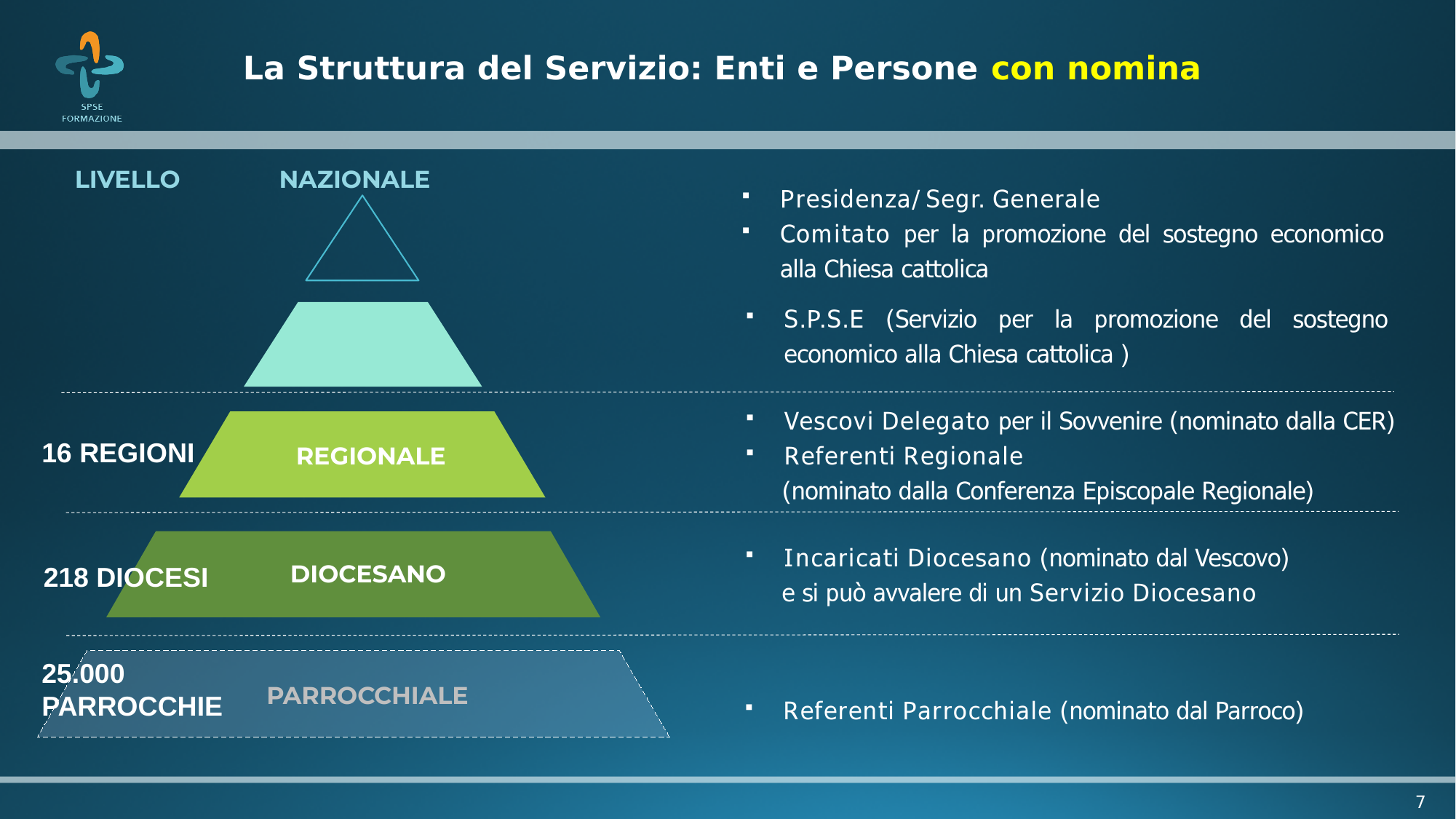

# La Struttura del Servizio: Enti e Persone con nomina
LIVELLO
NAZIONALE
Presidenza/Segr. Generale
Comitato per la promozione del sostegno economico alla Chiesa cattolica

S.P.S.E (Servizio per la promozione del sostegno economico alla Chiesa cattolica )

Vescovi Delegato per il Sovvenire (nominato dalla CER)
Referenti Regionale
(nominato dalla Conferenza Episcopale Regionale)

REGIONALE
16 REGIONI
Incaricati Diocesano (nominato dal Vescovo)
e si può avvalere di un Servizio Diocesano

DIOCESANO
218 DIOCESI
25.000  PARROCCHIE

PARROCCHIALE
Referenti Parrocchiale (nominato dal Parroco)

7